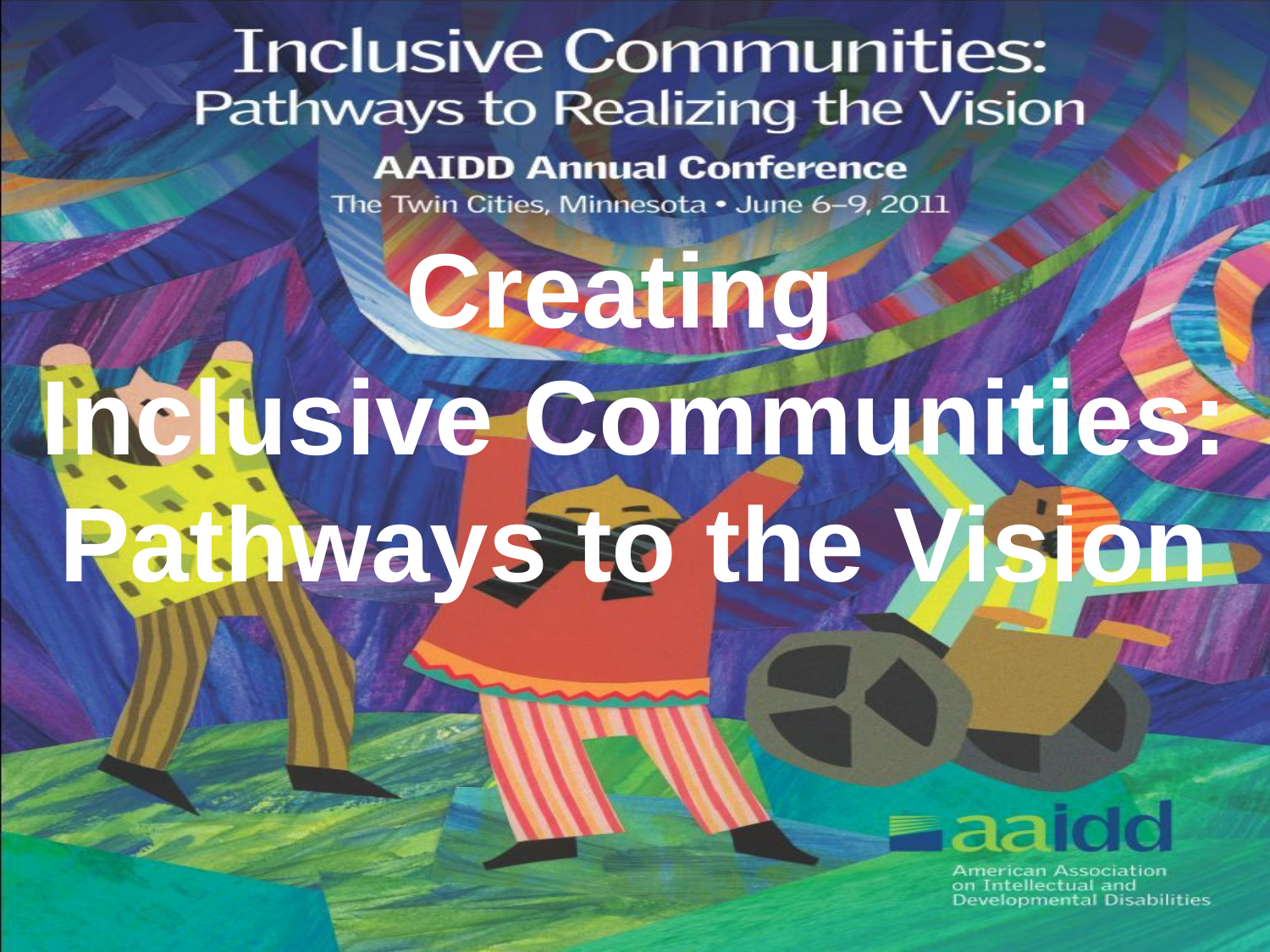

# Creating Inclusive Communities: Pathways to the Vision